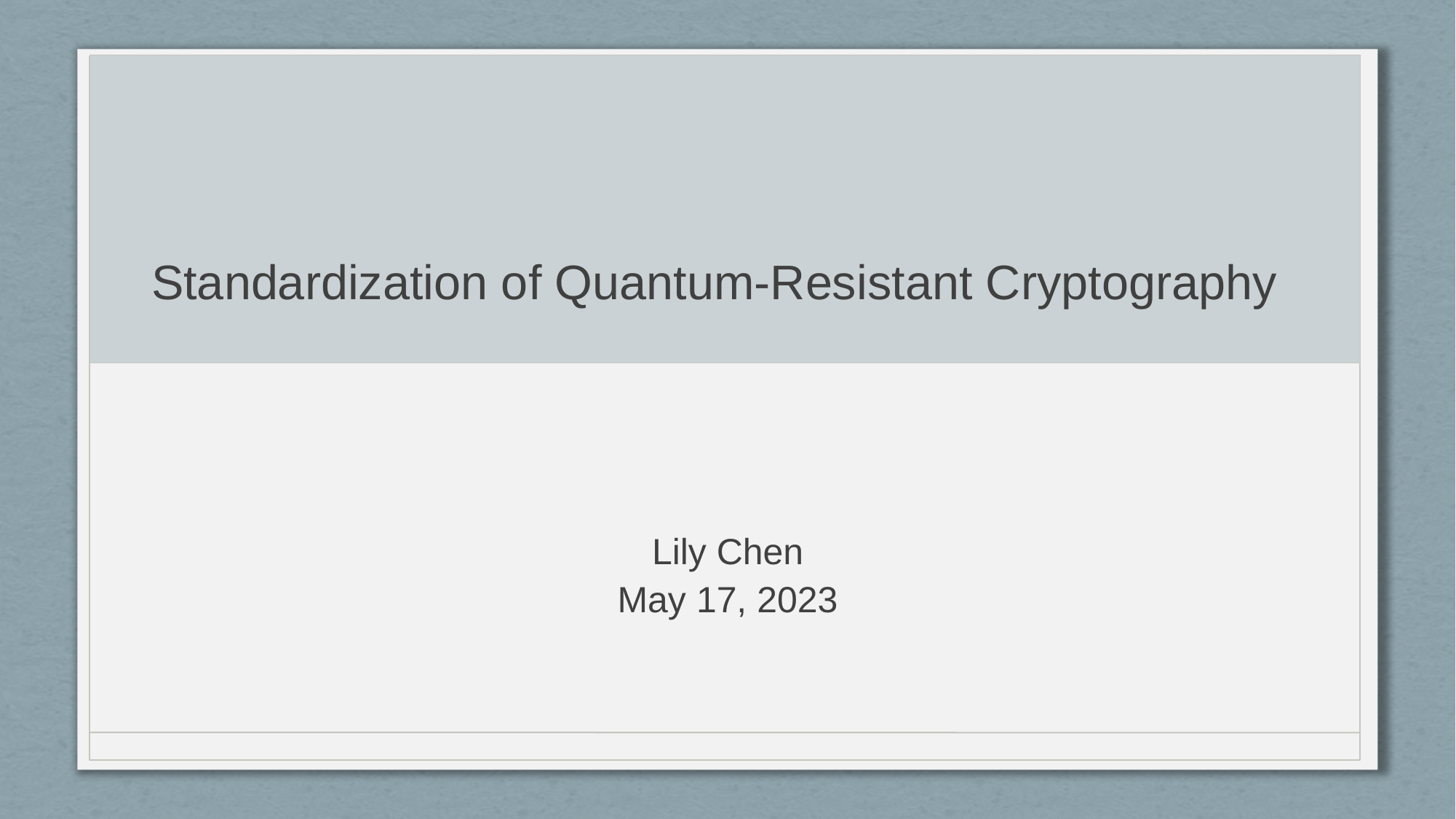

# Standardization of Quantum-Resistant Cryptography
Lily Chen
May 17, 2023